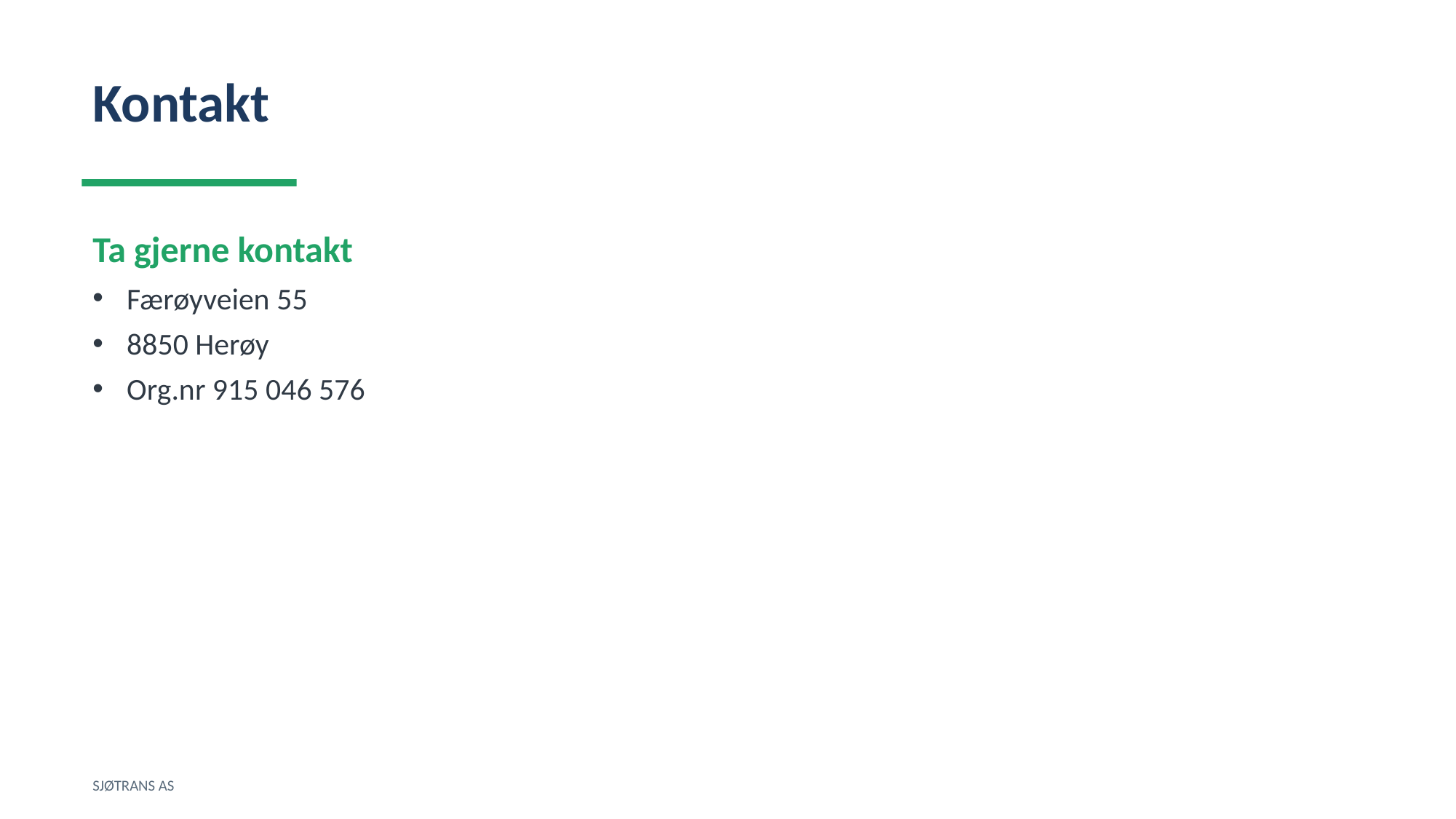

Kontakt

Ta gjerne kontakt
Færøyveien 55
8850 Herøy
Org.nr 915 046 576
SJØTRANS AS